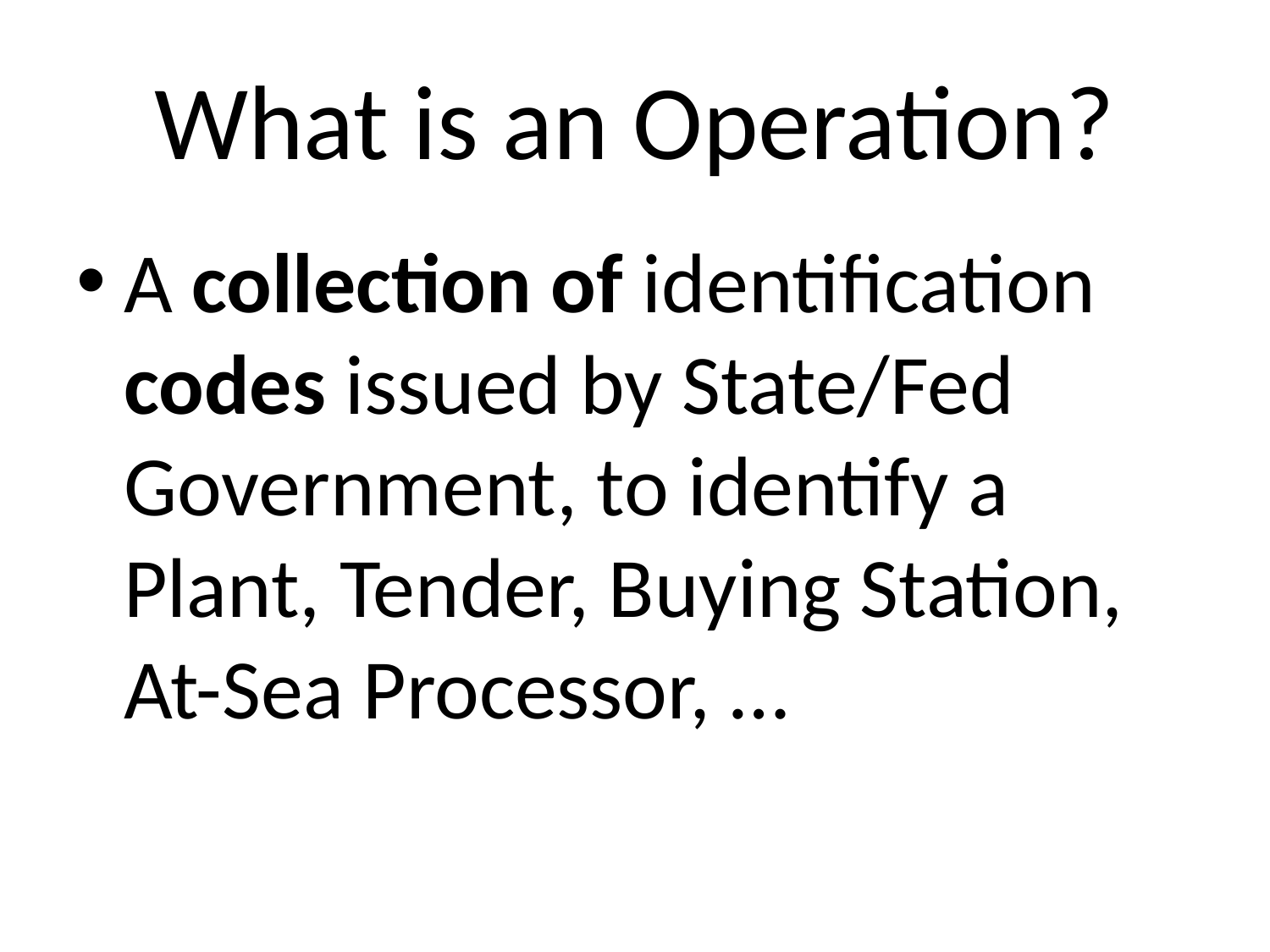

# What is an Operation?
A collection of identification codes issued by State/Fed Government, to identify a Plant, Tender, Buying Station, At-Sea Processor, …